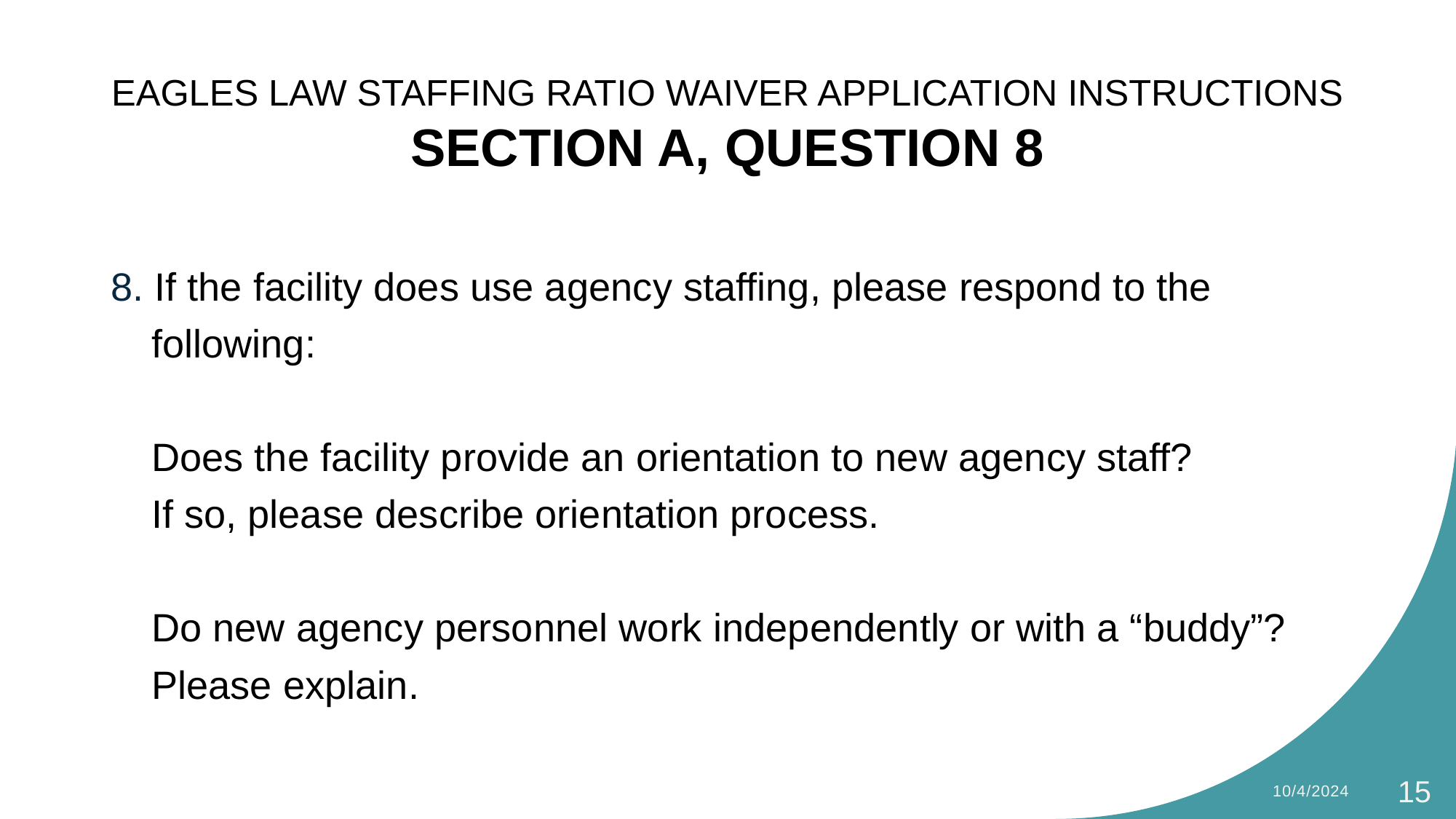

# EAGLES LAW STAFFING RATIO WAIVER APPLICATION INSTRUCTIONS SECTION A, QUESTION 8
8. If the facility does use agency staffing, please respond to the following:

	Does the facility provide an orientation to new agency staff?
	If so, please describe orientation process.

	Do new agency personnel work independently or with a “buddy”? Please explain.

10/4/2024
15